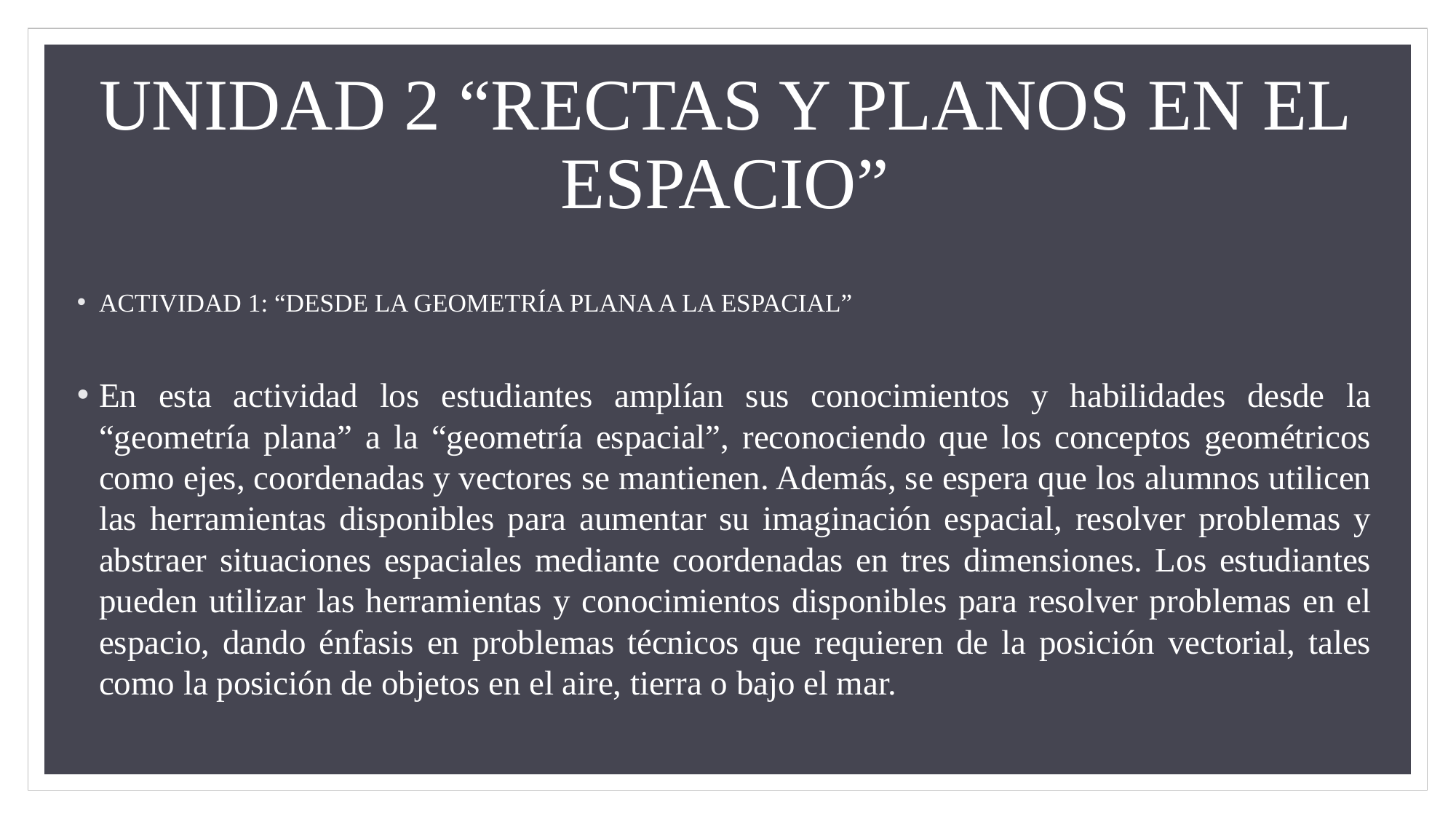

# UNIDAD 2 “RECTAS Y PLANOS EN EL ESPACIO”
ACTIVIDAD 1: “DESDE LA GEOMETRÍA PLANA A LA ESPACIAL”

En esta actividad los estudiantes amplían sus conocimientos y habilidades desde la “geometría plana” a la “geometría espacial”, reconociendo que los conceptos geométricos como ejes, coordenadas y vectores se mantienen. Además, se espera que los alumnos utilicen las herramientas disponibles para aumentar su imaginación espacial, resolver problemas y abstraer situaciones espaciales mediante coordenadas en tres dimensiones. Los estudiantes pueden utilizar las herramientas y conocimientos disponibles para resolver problemas en el espacio, dando énfasis en problemas técnicos que requieren de la posición vectorial, tales como la posición de objetos en el aire, tierra o bajo el mar.